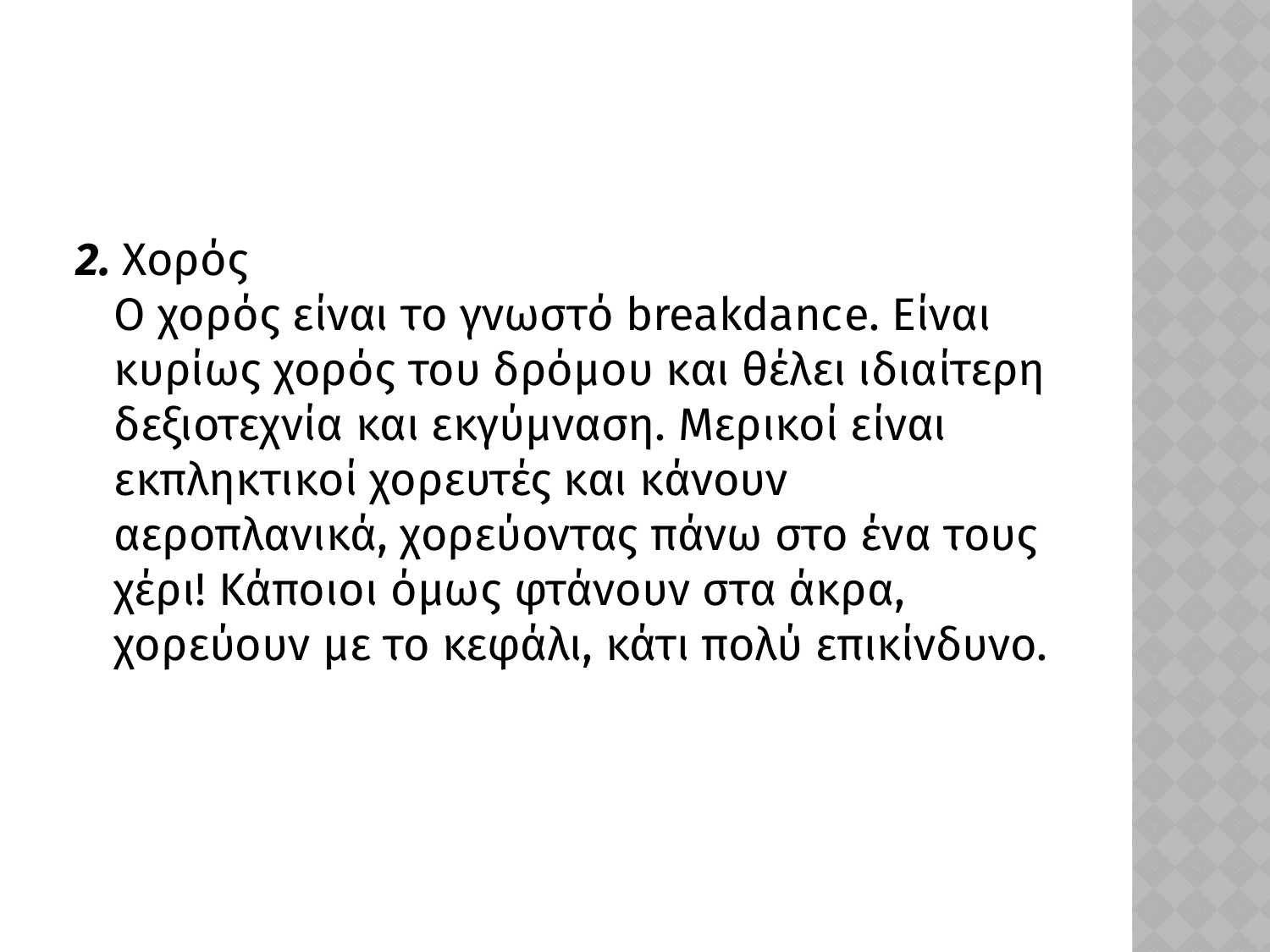

2. Χορός
Ο χορός είναι το γνωστό breakdance. Είναι κυρίως χορός του δρόμου και θέλει ιδιαίτερη δεξιοτεχνία και εκγύμναση. Μερικοί είναι εκπληκτικοί χορευτές και κάνουν αεροπλανικά, χορεύοντας πάνω στο ένα τους χέρι! Κάποιοι όμως φτάνουν στα άκρα, χορεύουν με το κεφάλι, κάτι πολύ επικίνδυνο.